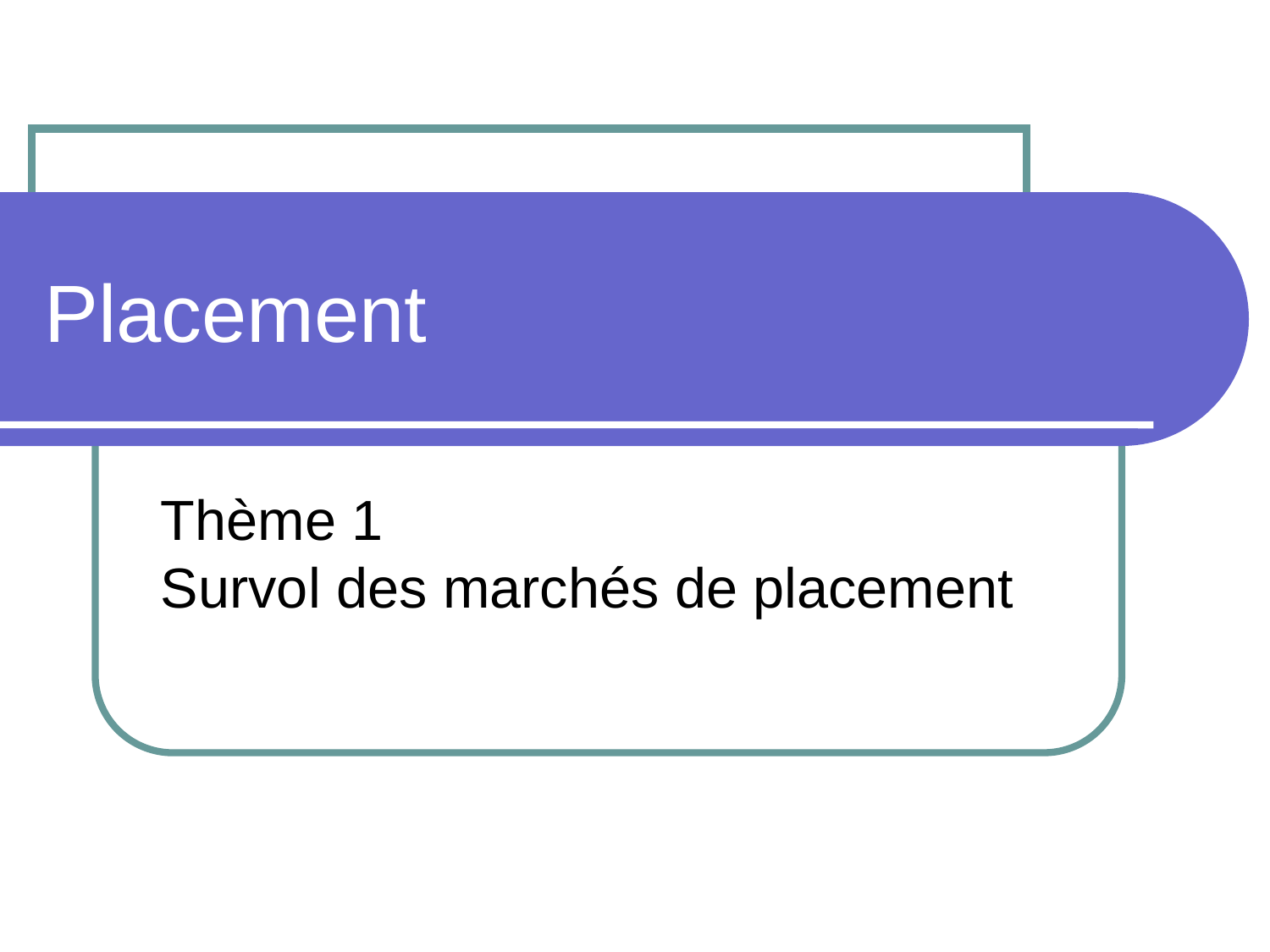

# Placement
Thème 1
Survol des marchés de placement